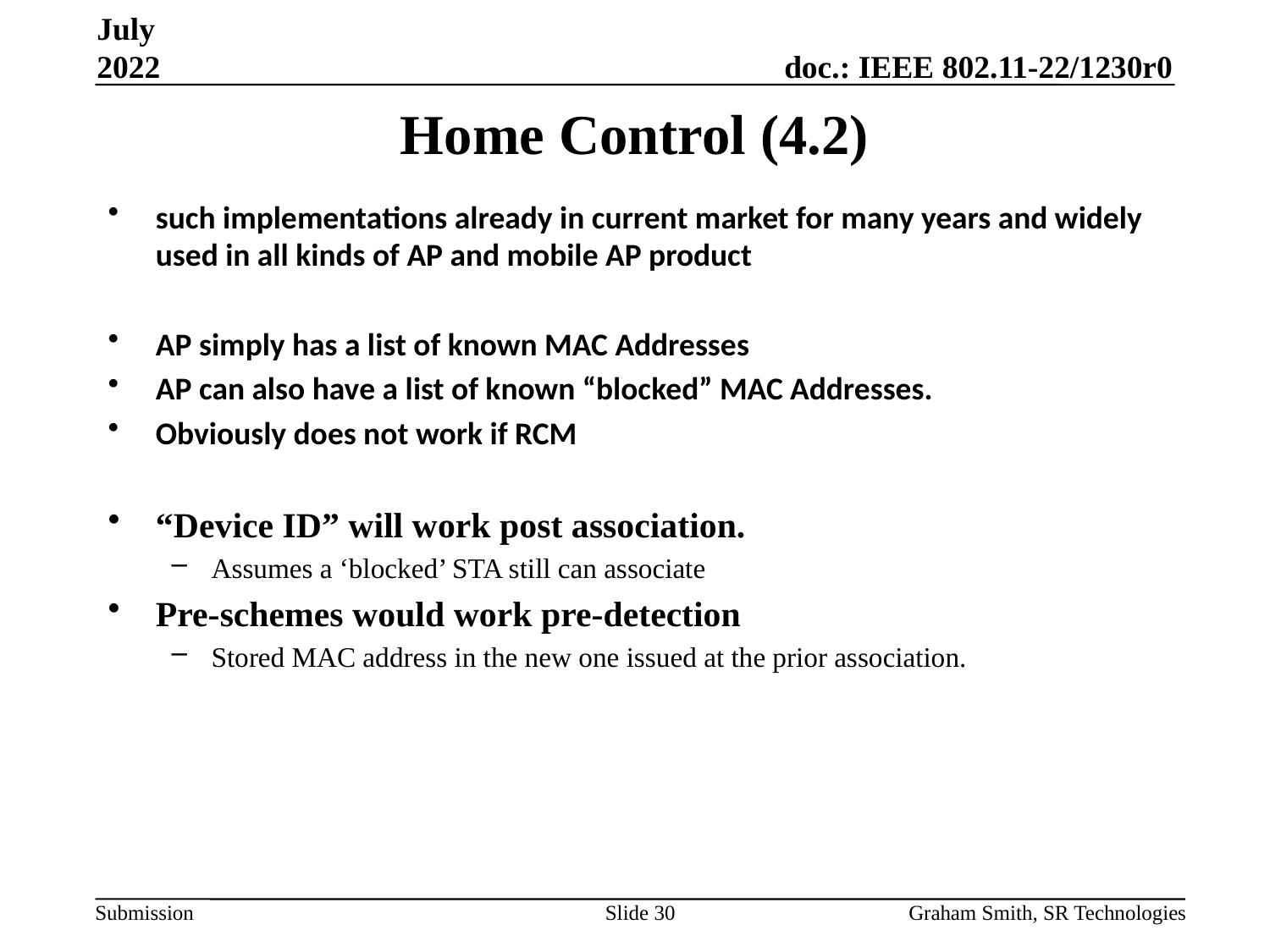

July 2022
# Home Control (4.2)
such implementations already in current market for many years and widely used in all kinds of AP and mobile AP product

AP simply has a list of known MAC Addresses
AP can also have a list of known “blocked” MAC Addresses.
Obviously does not work if RCM

“Device ID” will work post association.
Assumes a ‘blocked’ STA still can associate
Pre-schemes would work pre-detection
Stored MAC address in the new one issued at the prior association.
Slide 30
Graham Smith, SR Technologies